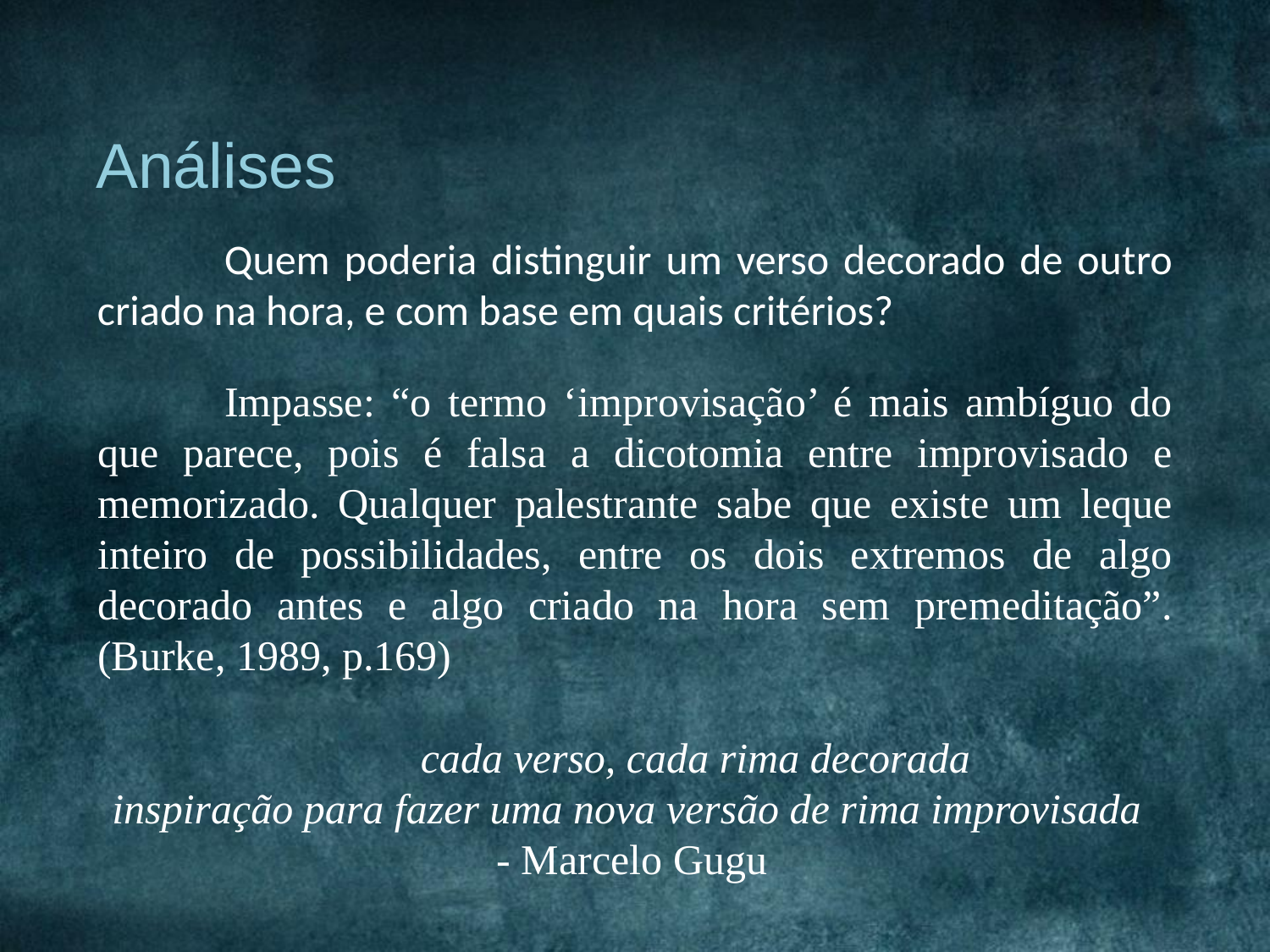

Análises
	Quem poderia distinguir um verso decorado de outro criado na hora, e com base em quais critérios?

	Impasse: “o termo ‘improvisação’ é mais ambíguo do que parece, pois é falsa a dicotomia entre improvisado e memorizado. Qualquer palestrante sabe que existe um leque inteiro de possibilidades, entre os dois extremos de algo decorado antes e algo criado na hora sem premeditação”. (Burke, 1989, p.169)

	cada verso, cada rima decorada
inspiração para fazer uma nova versão de rima improvisada
- Marcelo Gugu